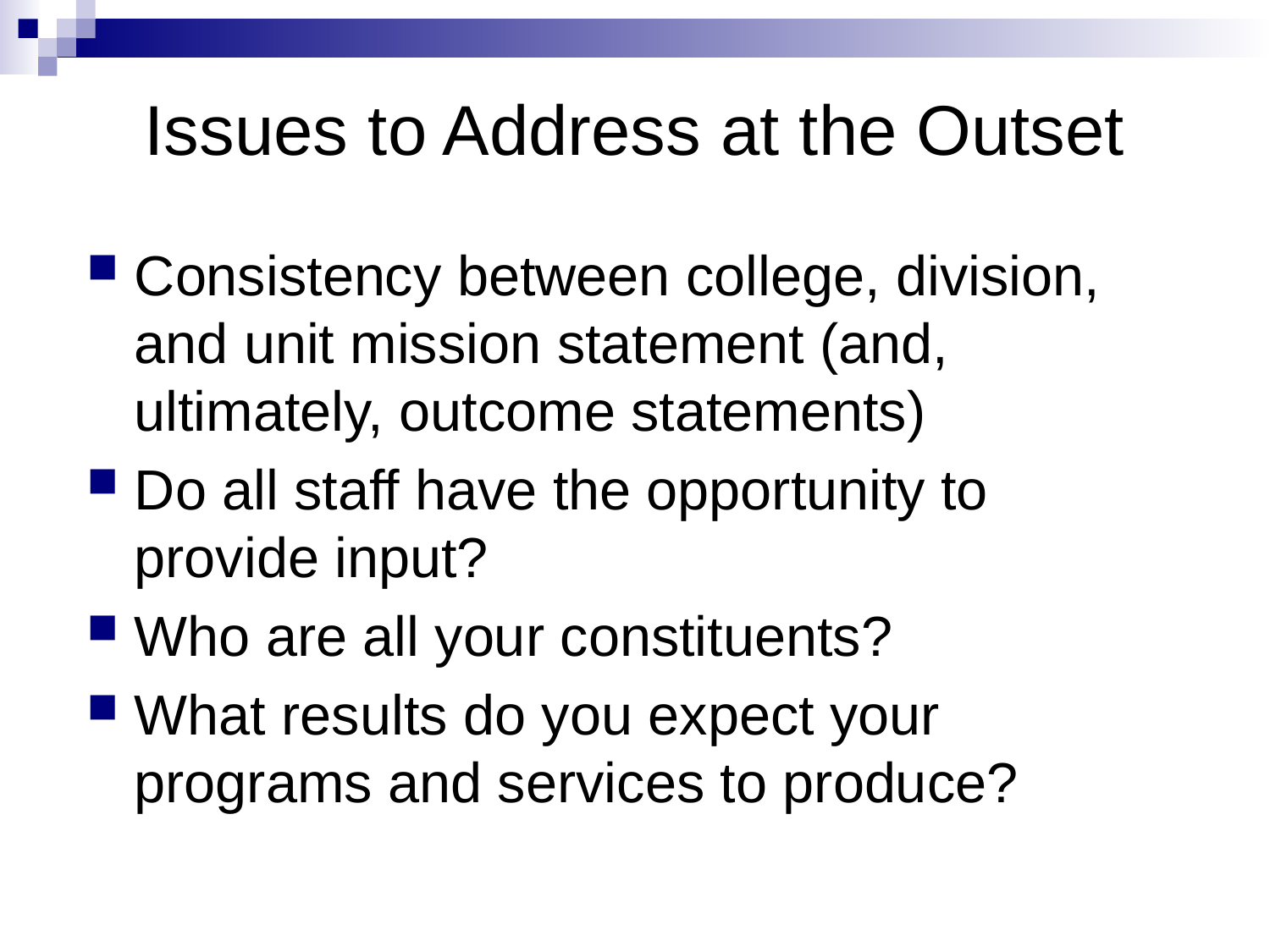

# Issues to Address at the Outset
Consistency between college, division, and unit mission statement (and, ultimately, outcome statements)
Do all staff have the opportunity to provide input?
Who are all your constituents?
What results do you expect your programs and services to produce?